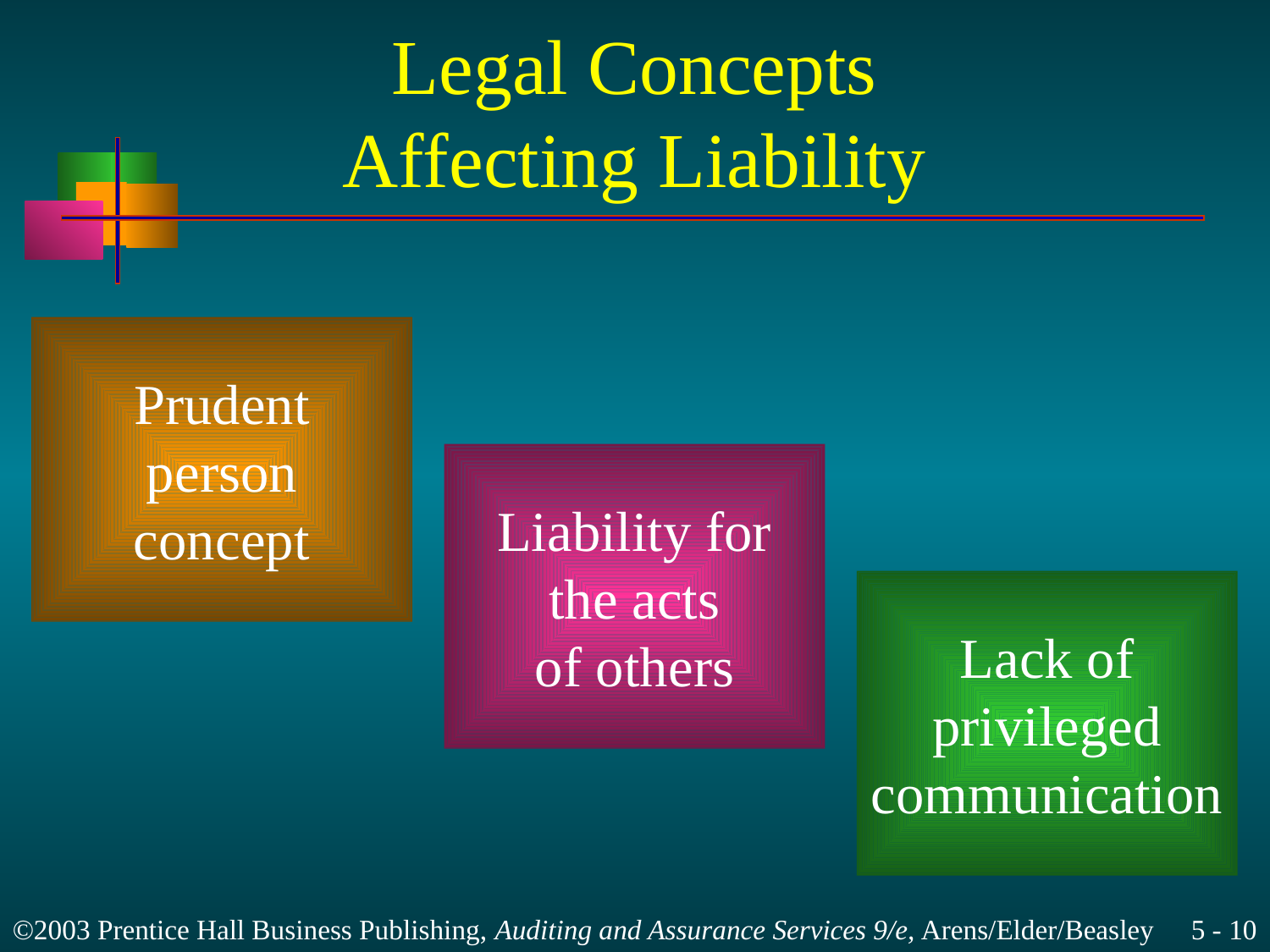

# Legal Concepts Affecting Liability
Prudent
person
concept
Liability for
the acts
of others
Lack of
privileged
communication